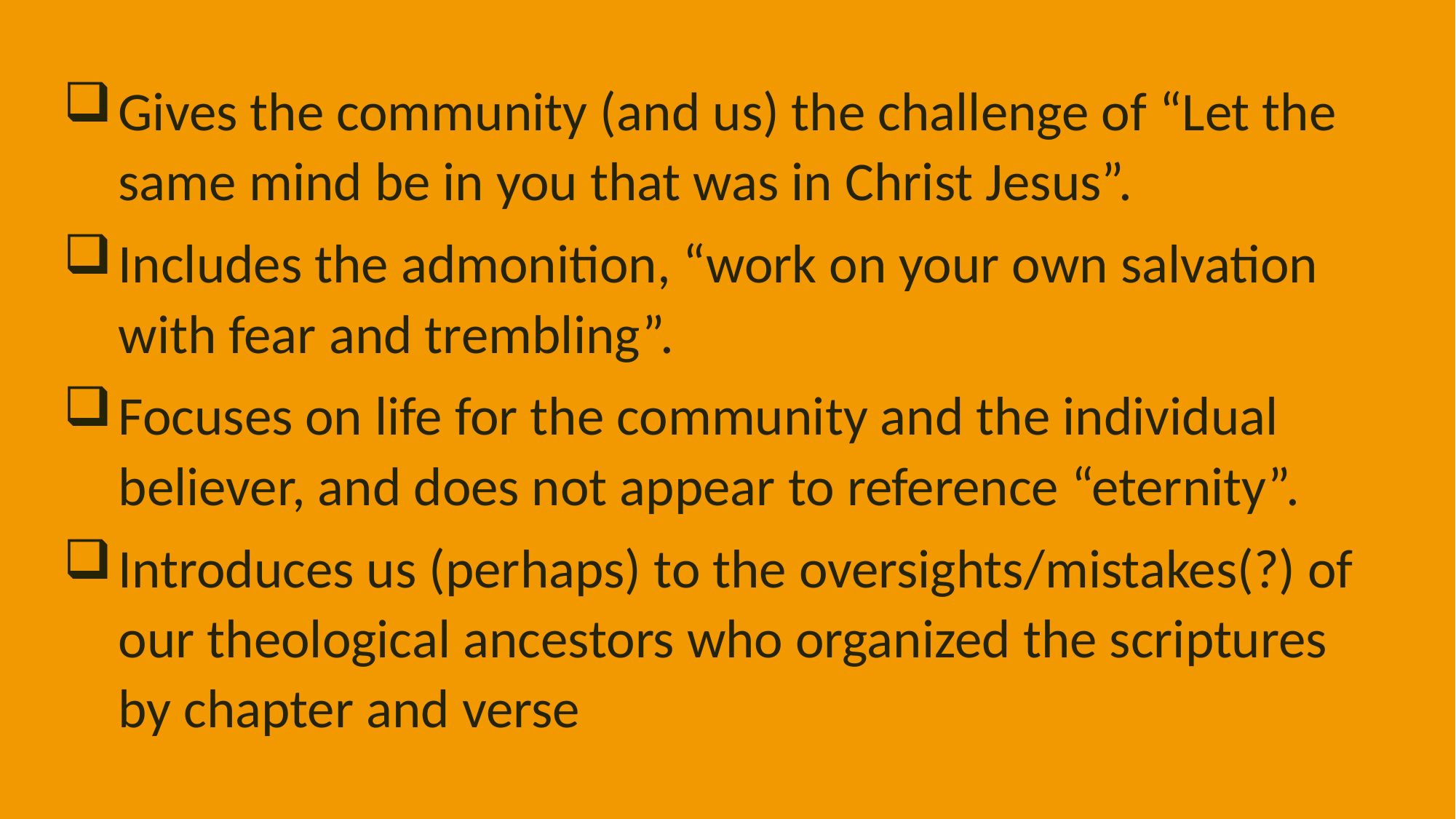

Gives the community (and us) the challenge of “Let the same mind be in you that was in Christ Jesus”.
Includes the admonition, “work on your own salvation with fear and trembling”.
Focuses on life for the community and the individual believer, and does not appear to reference “eternity”.
Introduces us (perhaps) to the oversights/mistakes(?) of our theological ancestors who organized the scriptures by chapter and verse